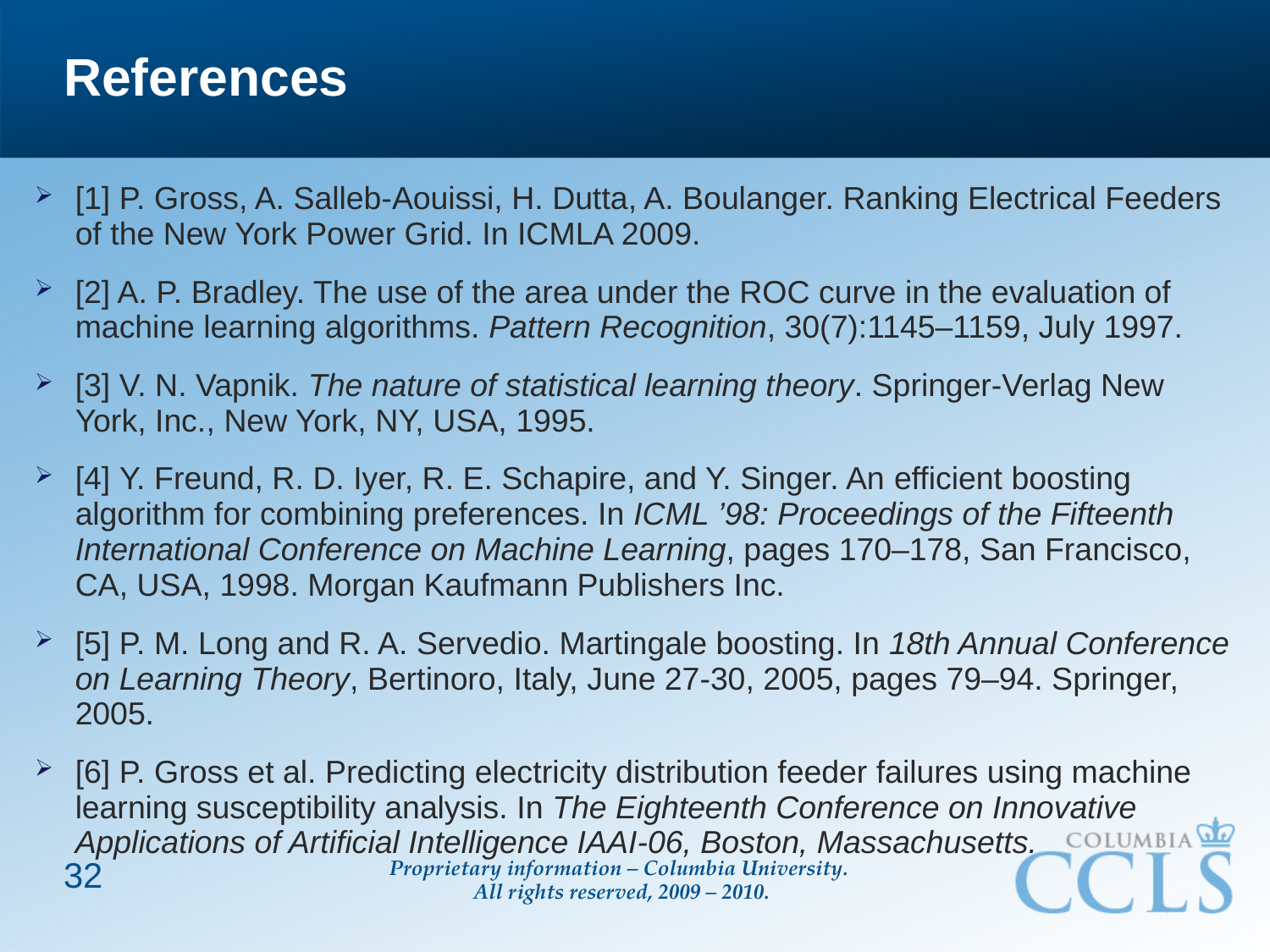

# References

[1] P. Gross, A. Salleb-Aouissi, H. Dutta, A. Boulanger. Ranking Electrical Feeders of the New York Power Grid. In ICMLA 2009.
[2] A. P. Bradley. The use of the area under the ROC curve in the evaluation of machine learning algorithms. Pattern Recognition, 30(7):1145–1159, July 1997.
[3] V. N. Vapnik. The nature of statistical learning theory. Springer-Verlag New York, Inc., New York, NY, USA, 1995.
[4] Y. Freund, R. D. Iyer, R. E. Schapire, and Y. Singer. An efficient boosting algorithm for combining preferences. In ICML ’98: Proceedings of the Fifteenth International Conference on Machine Learning, pages 170–178, San Francisco, CA, USA, 1998. Morgan Kaufmann Publishers Inc.
[5] P. M. Long and R. A. Servedio. Martingale boosting. In 18th Annual Conference on Learning Theory, Bertinoro, Italy, June 27-30, 2005, pages 79–94. Springer, 2005.
[6] P. Gross et al. Predicting electricity distribution feeder failures using machine learning susceptibility analysis. In The Eighteenth Conference on Innovative Applications of Artificial Intelligence IAAI-06, Boston, Massachusetts.